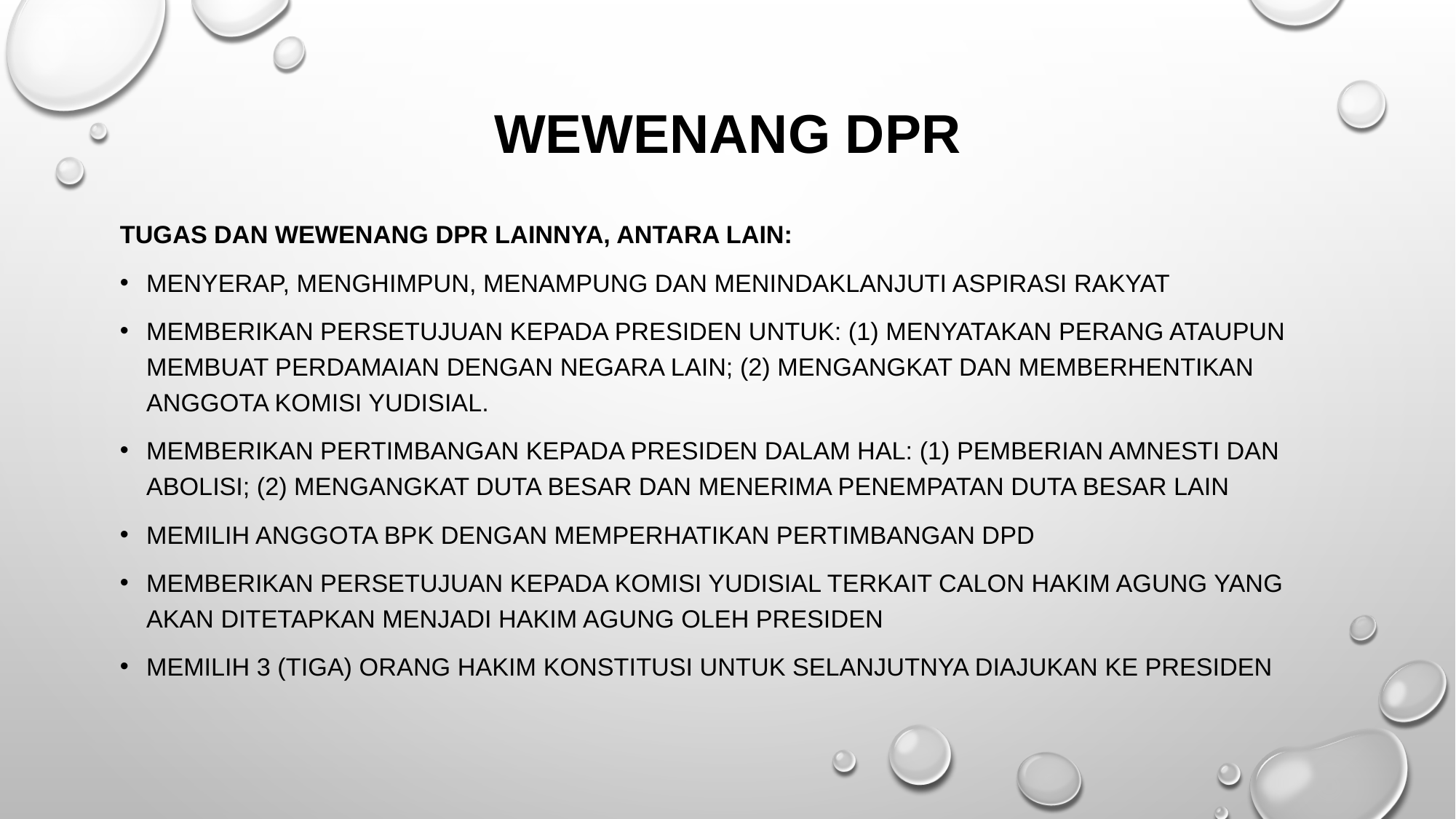

# WEWENANG DPR
Tugas dan wewenang DPR lainnya, antara lain:
Menyerap, menghimpun, menampung dan menindaklanjuti aspirasi rakyat
Memberikan persetujuan kepada Presiden untuk: (1) menyatakan perang ataupun membuat perdamaian dengan Negara lain; (2) mengangkat dan memberhentikan anggota Komisi Yudisial.
Memberikan pertimbangan kepada Presiden dalam hal: (1) pemberian amnesti dan abolisi; (2) mengangkat duta besar dan menerima penempatan duta besar lain
Memilih Anggota BPK dengan memperhatikan pertimbangan DPD
Memberikan persetujuan kepada Komisi Yudisial terkait calon hakim agung yang akan ditetapkan menjadi hakim agung oleh Presiden
Memilih 3 (tiga) orang hakim konstitusi untuk selanjutnya diajukan ke Presiden